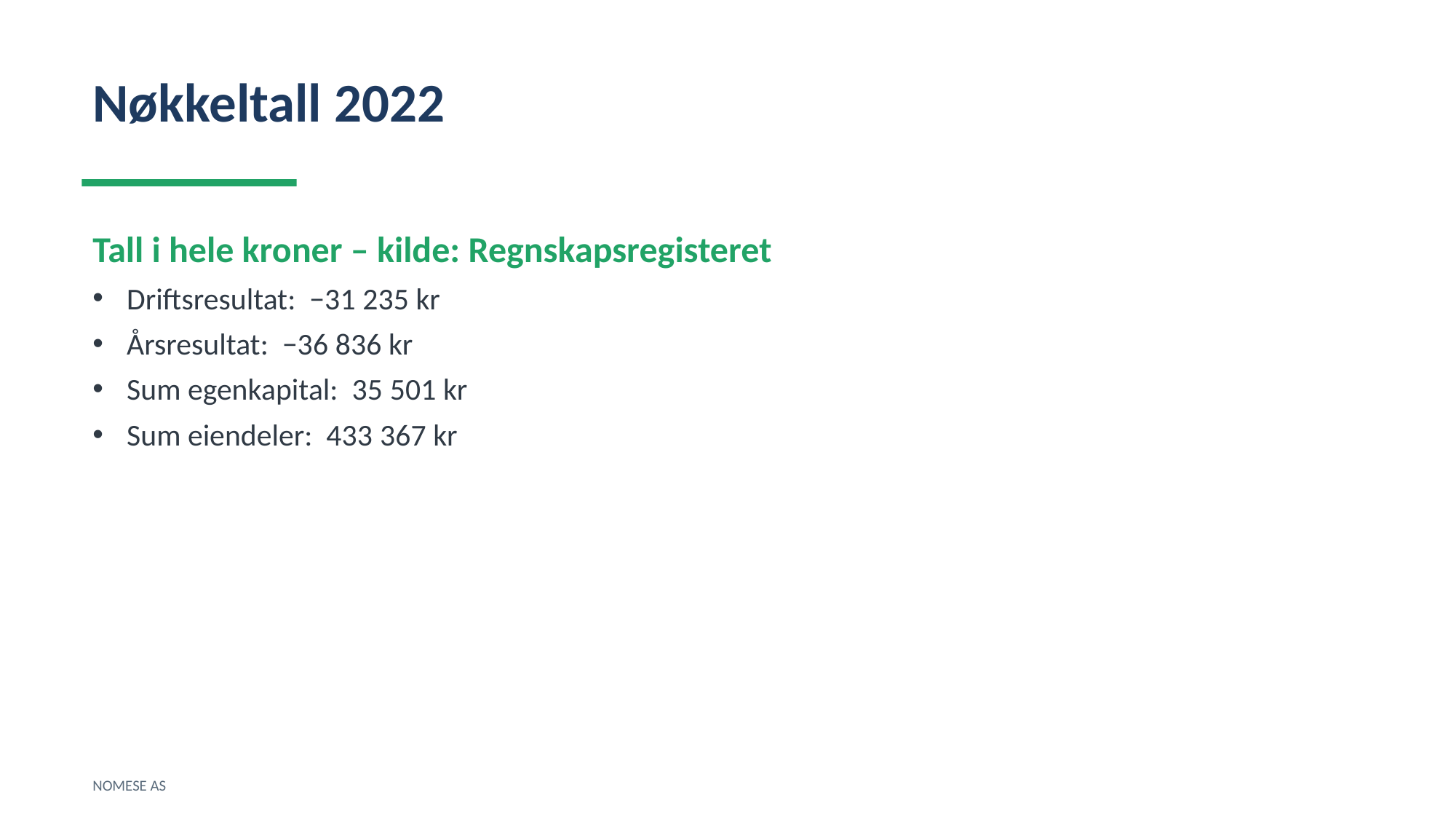

Nøkkeltall 2022

Tall i hele kroner – kilde: Regnskapsregisteret
Driftsresultat:  −31 235 kr
Årsresultat:  −36 836 kr
Sum egenkapital:  35 501 kr
Sum eiendeler:  433 367 kr
NOMESE AS